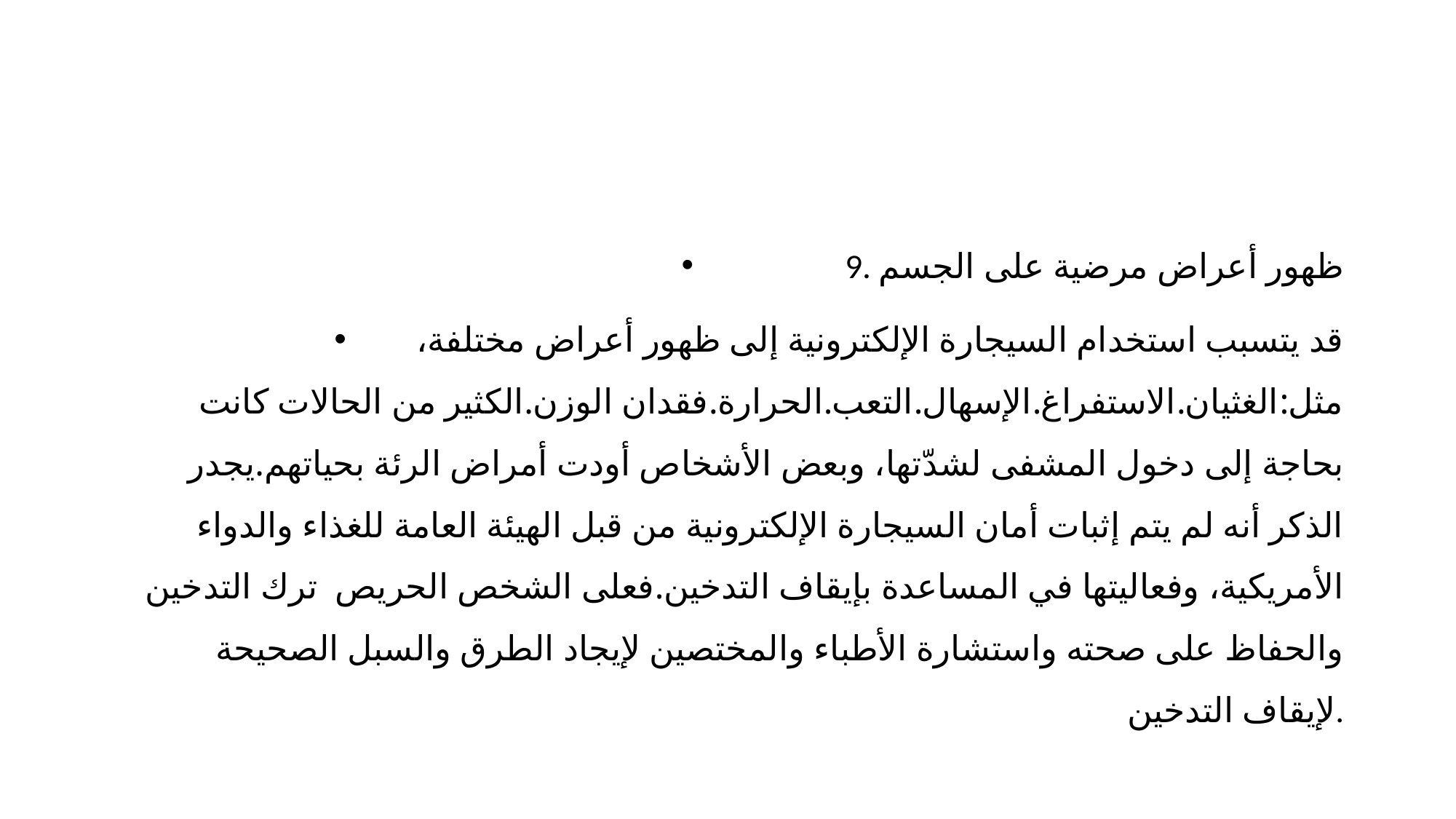

#
9. ظهور أعراض مرضية على الجسم
قد يتسبب استخدام السيجارة الإلكترونية إلى ظهور أعراض مختلفة، مثل:الغثيان.الاستفراغ.الإسهال.التعب.الحرارة.فقدان الوزن.الكثير من الحالات كانت بحاجة إلى دخول المشفى لشدّتها، وبعض الأشخاص أودت أمراض الرئة بحياتهم.يجدر الذكر أنه لم يتم إثبات أمان السيجارة الإلكترونية من قبل الهيئة العامة للغذاء والدواء الأمريكية، وفعاليتها في المساعدة بإيقاف التدخين.فعلى الشخص الحريص  ترك التدخين والحفاظ على صحته واستشارة الأطباء والمختصين لإيجاد الطرق والسبل الصحيحة لإيقاف التدخين.